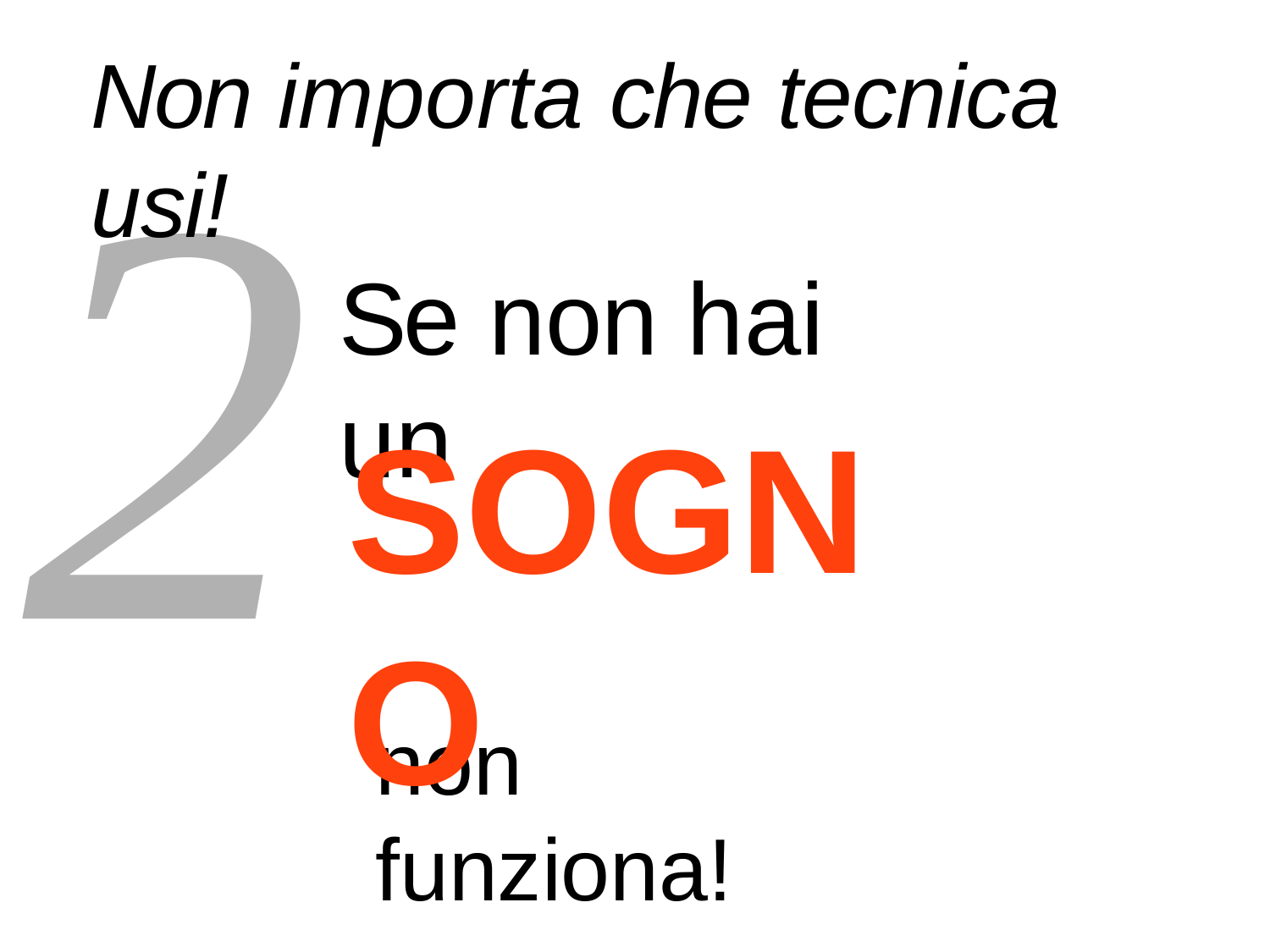

2
Non importa che tecnica usi!
Se non hai un
SOGNO
non funziona!